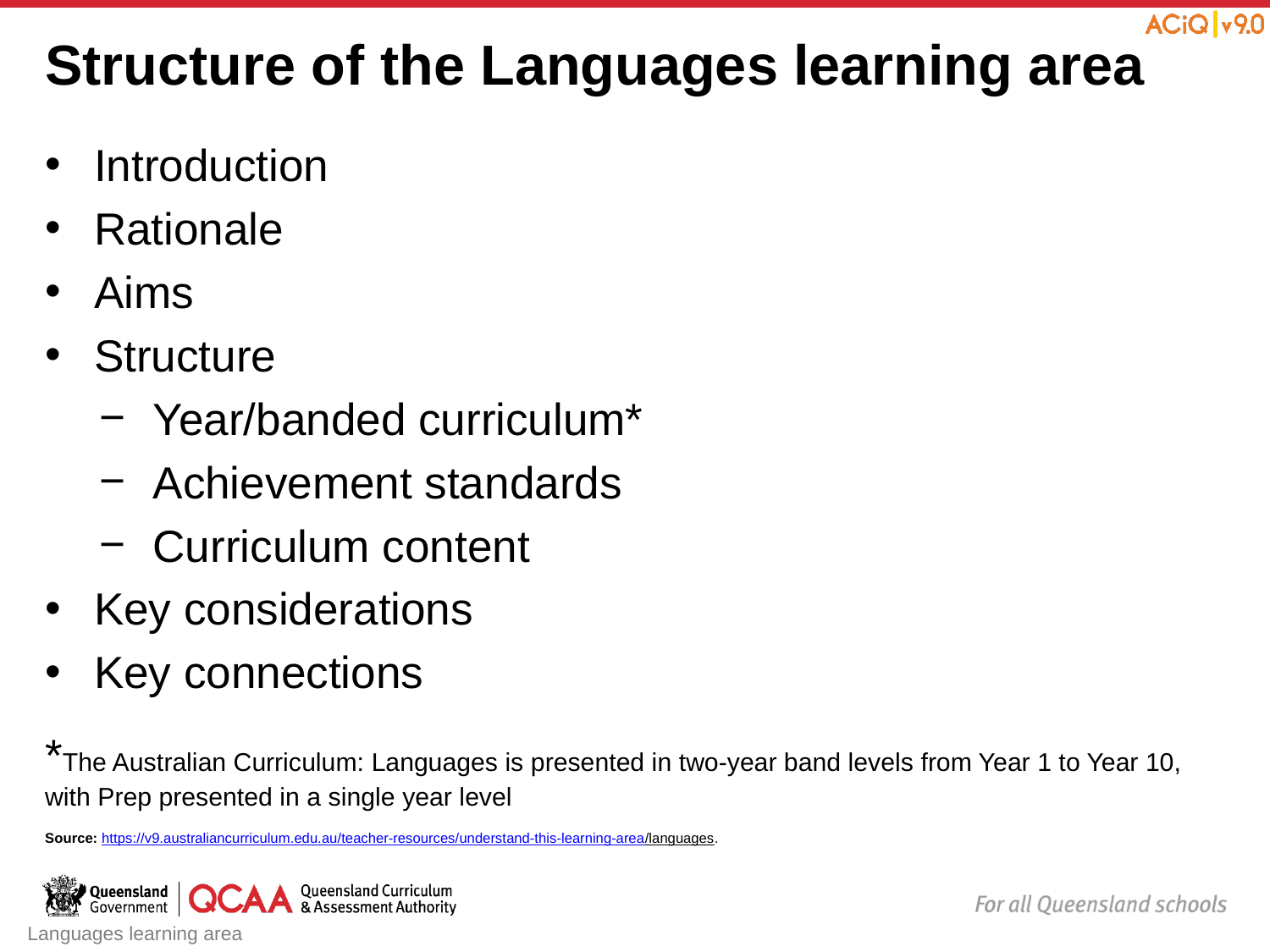

# Structure of the Languages learning area
Introduction
Rationale
Aims
Structure
Year/banded curriculum*
Achievement standards
Curriculum content
Key considerations
Key connections

*The Australian Curriculum: Languages is presented in two-year band levels from Year 1 to Year 10, with Prep presented in a single year level

Source: https://v9.australiancurriculum.edu.au/teacher-resources/understand-this-learning-area/languages.
Languages learning area